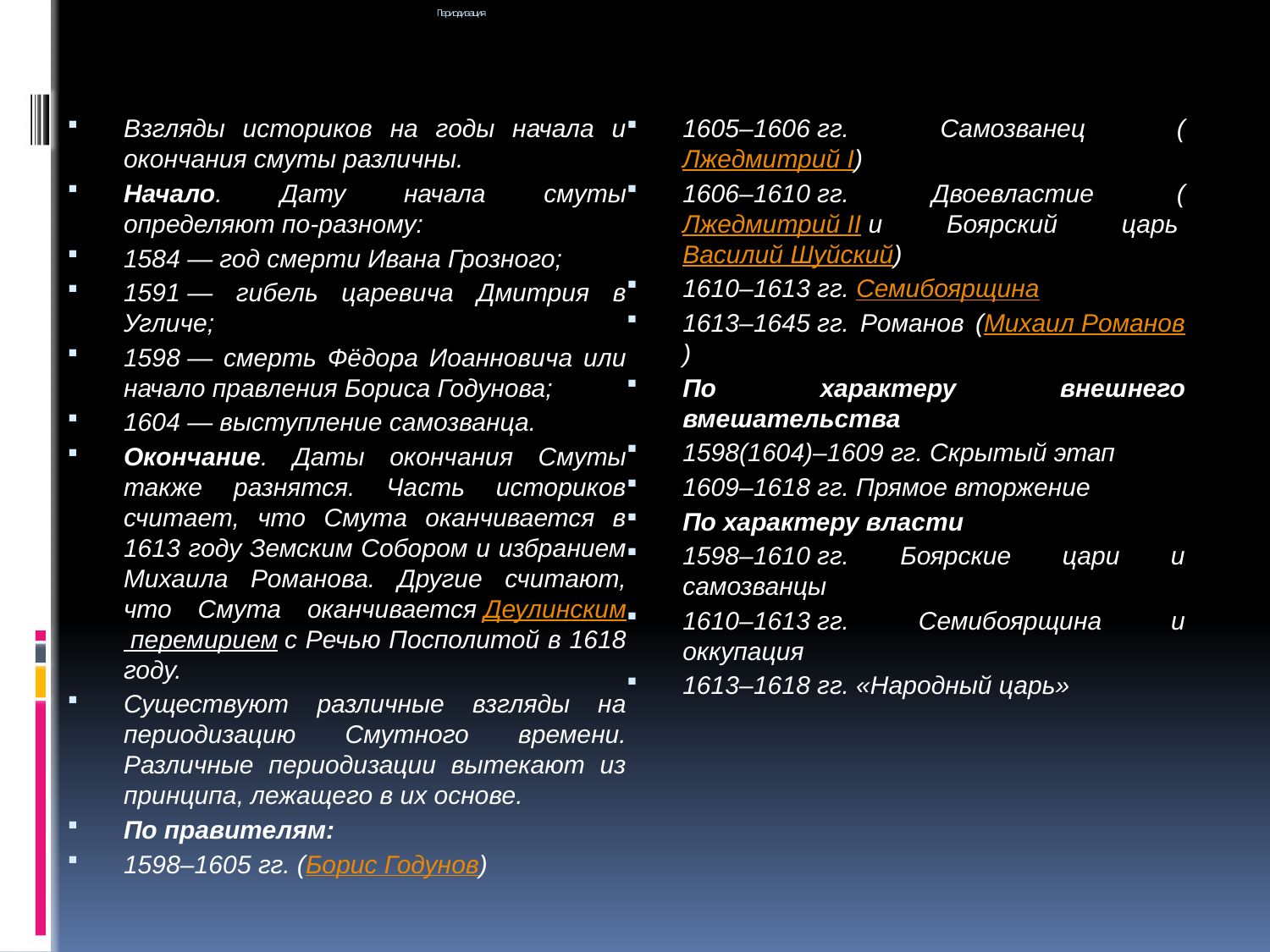

# Периодизация
Взгляды историков на годы начала и окончания смуты различны.
Начало. Дату начала смуты определяют по-разному:
1584 — год смерти Ивана Грозного;
1591 — гибель царевича Дмитрия в Угличе;
1598 — смерть Фёдора Иоанновича или начало правления Бориса Годунова;
1604 — выступление самозванца.
Окончание. Даты окончания Смуты также разнятся. Часть историков считает, что Смута оканчивается в 1613 году Земским Собором и избранием Михаила Романова. Другие считают, что Смута оканчивается Деулинским перемирием с Речью Посполитой в 1618 году.
Существуют различные взгляды на периодизацию Смутного времени. Различные периодизации вытекают из принципа, лежащего в их основе.
По правителям:
1598‒1605 гг. (Борис Годунов)
1605‒1606 гг. Самозванец (Лжедмитрий I)
1606‒1610 гг. Двоевластие (Лжедмитрий II и Боярский царь Василий Шуйский)
1610‒1613 гг. Семибоярщина
1613‒1645 гг. Романов (Михаил Романов)
По характеру внешнего вмешательства
1598(1604)‒1609 гг. Скрытый этап
1609‒1618 гг. Прямое вторжение
По характеру власти
1598‒1610 гг. Боярские цари и самозванцы
1610‒1613 гг. Семибоярщина и оккупация
1613‒1618 гг. «Народный царь»